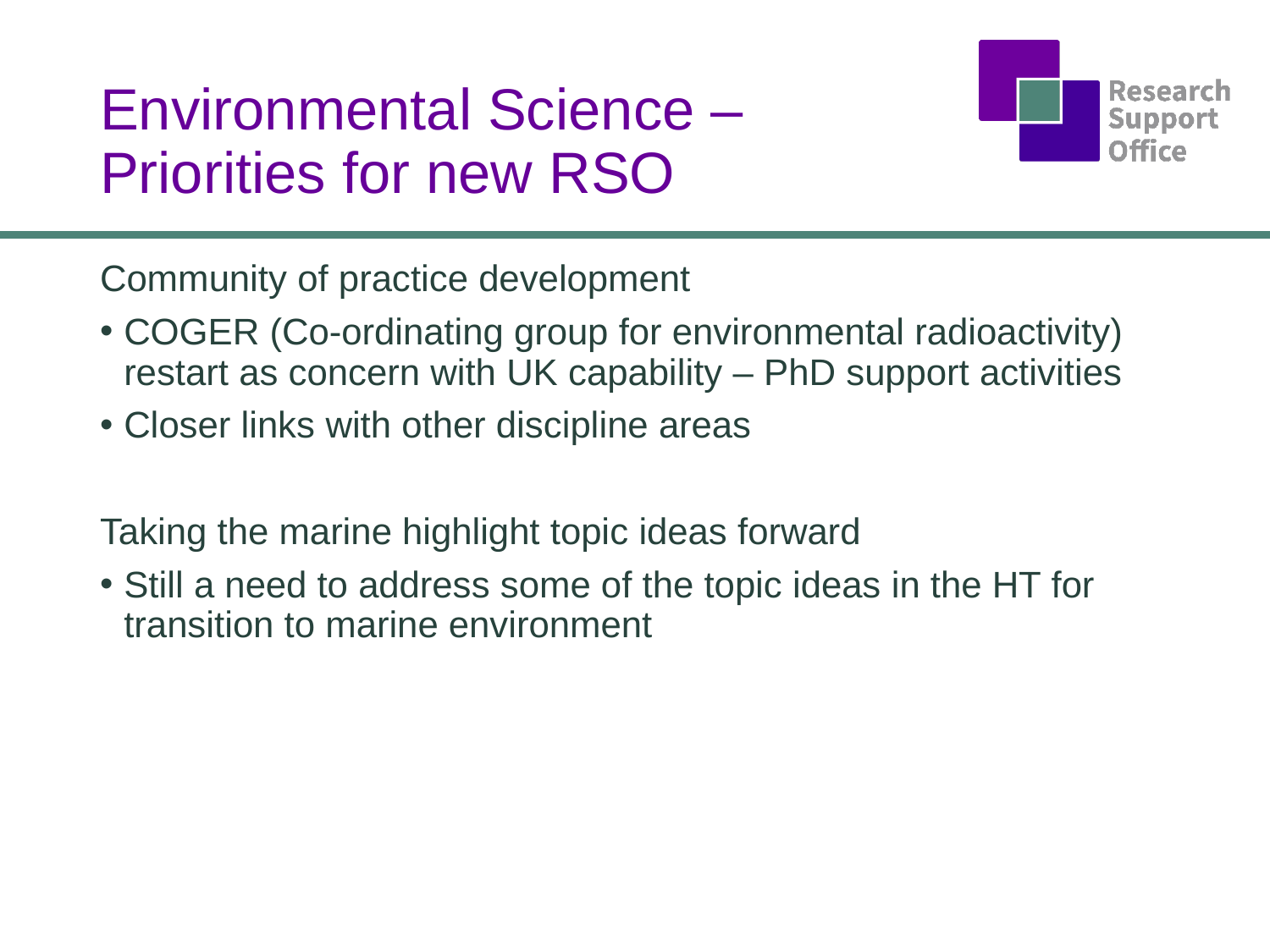

# Environmental Science – Priorities for new RSO
Community of practice development
COGER (Co-ordinating group for environmental radioactivity) restart as concern with UK capability – PhD support activities
Closer links with other discipline areas

Taking the marine highlight topic ideas forward
Still a need to address some of the topic ideas in the HT for transition to marine environment